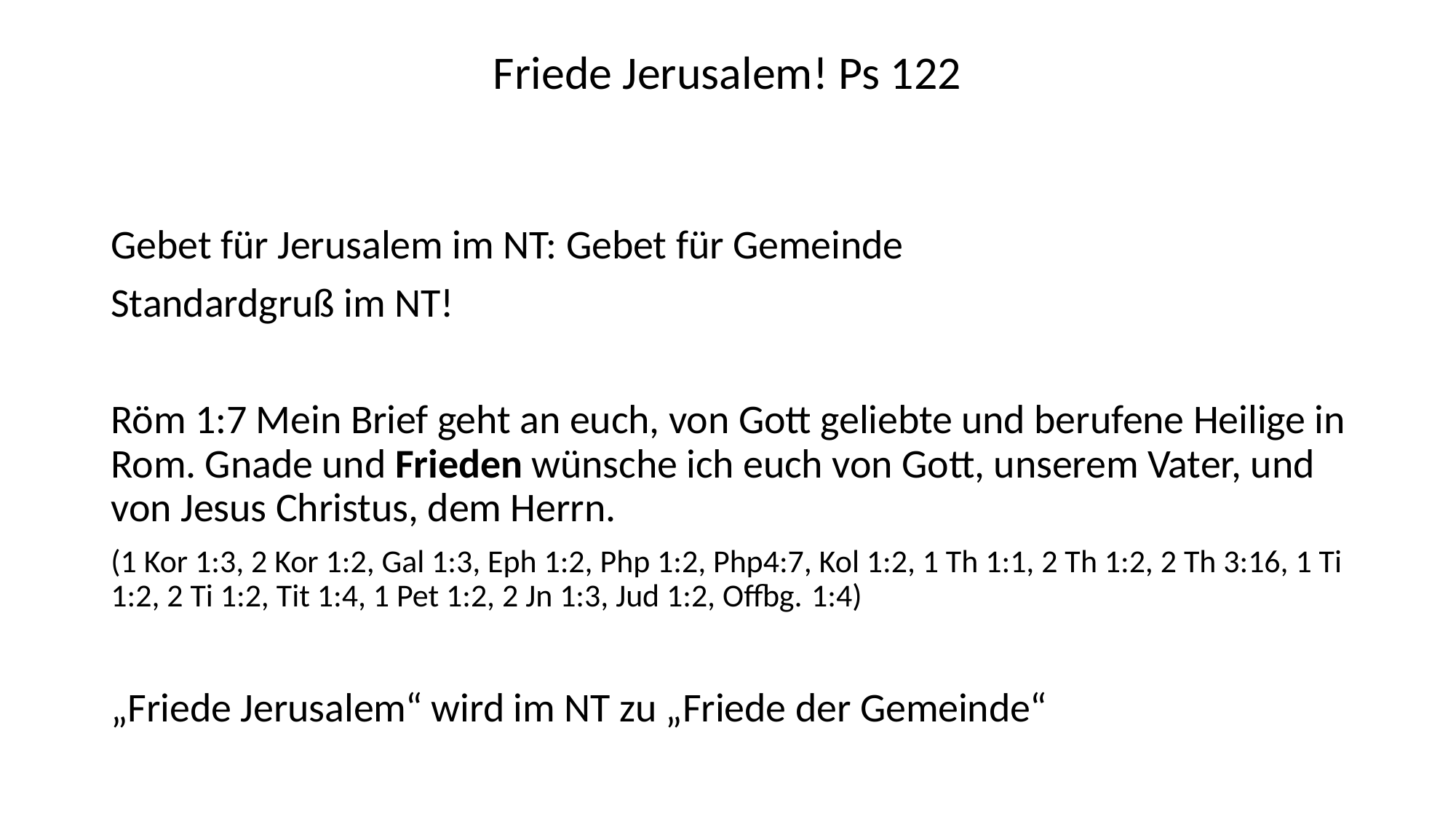

# Friede Jerusalem! Ps 122
Gebet für Jerusalem im NT: Gebet für Gemeinde
Standardgruß im NT!

Röm 1:7 Mein Brief geht an euch, von Gott geliebte und berufene Heilige in Rom. Gnade und Frieden wünsche ich euch von Gott, unserem Vater, und von Jesus Christus, dem Herrn.
(1 Kor 1:3, 2 Kor 1:2, Gal 1:3, Eph 1:2, Php 1:2, Php4:7, Kol 1:2, 1 Th 1:1, 2 Th 1:2, 2 Th 3:16, 1 Ti 1:2, 2 Ti 1:2, Tit 1:4, 1 Pet 1:2, 2 Jn 1:3, Jud 1:2, Offbg. 1:4)

„Friede Jerusalem“ wird im NT zu „Friede der Gemeinde“